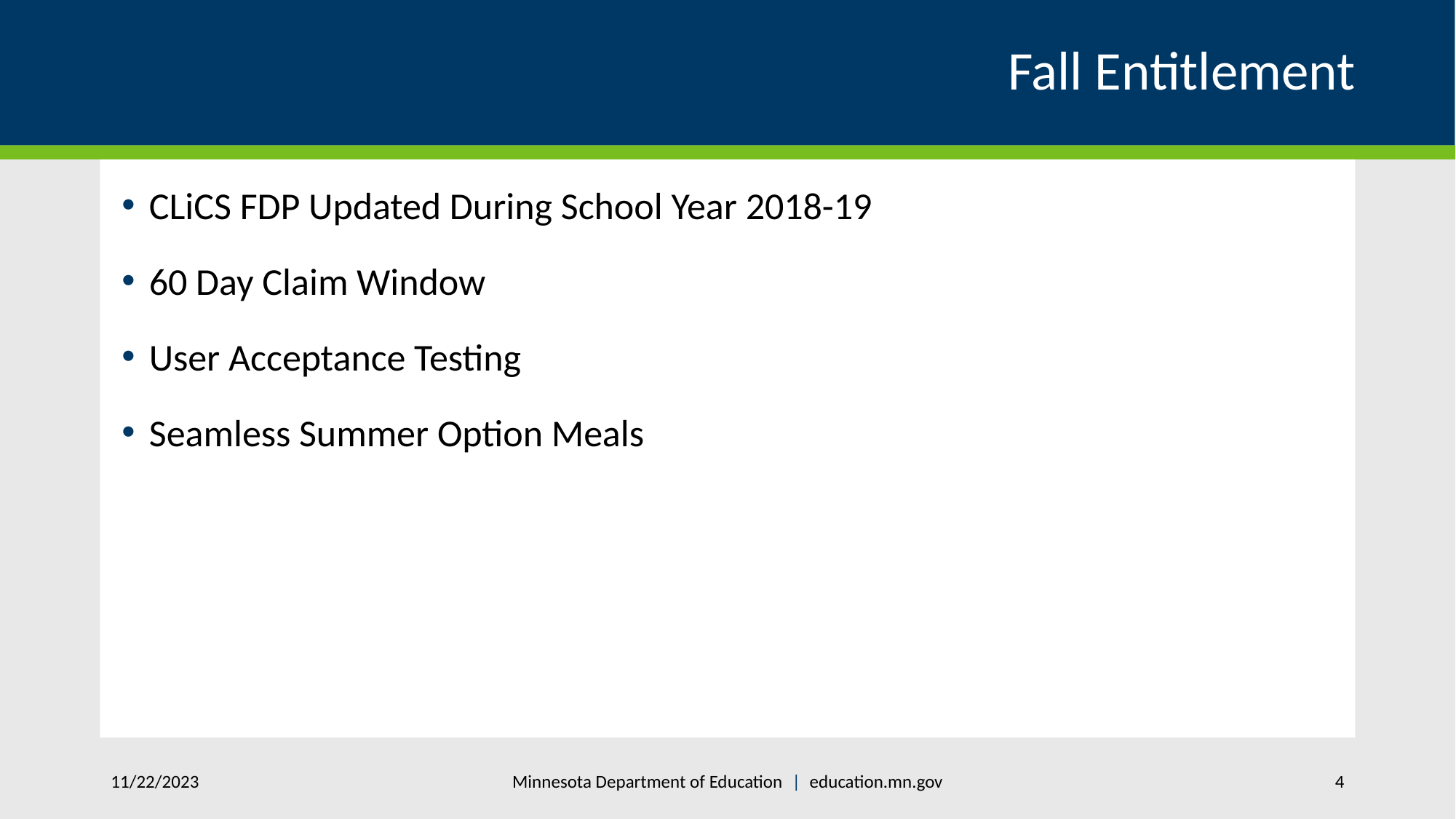

# Fall Entitlement
CLiCS FDP Updated During School Year 2018-19
60 Day Claim Window
User Acceptance Testing
Seamless Summer Option Meals

Minnesota Department of Education | education.mn.gov
11/22/2023
4